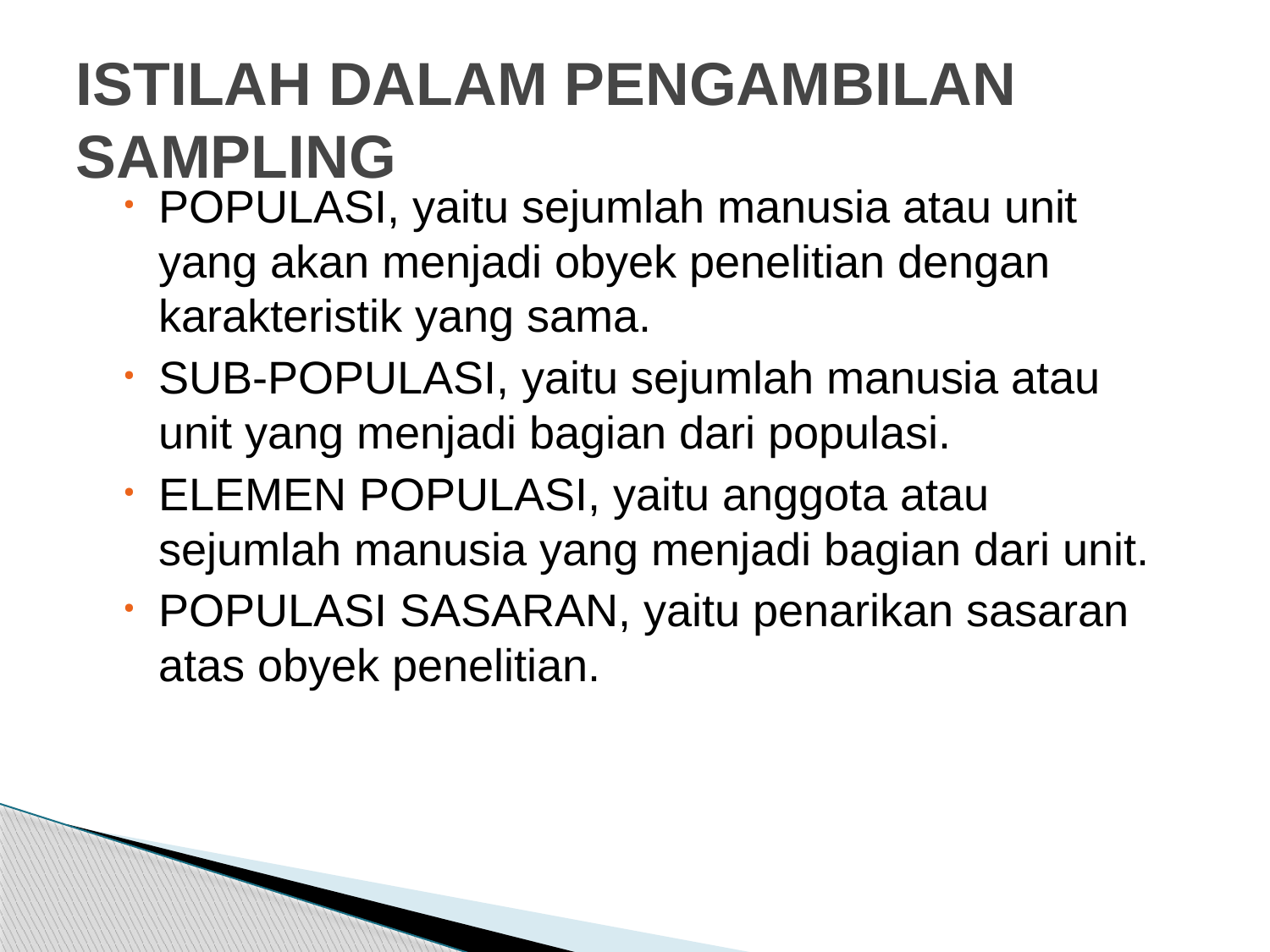

# ISTILAH DALAM PENGAMBILAN SAMPLING
POPULASI, yaitu sejumlah manusia atau unit yang akan menjadi obyek penelitian dengan karakteristik yang sama.
SUB-POPULASI, yaitu sejumlah manusia atau unit yang menjadi bagian dari populasi.
ELEMEN POPULASI, yaitu anggota atau sejumlah manusia yang menjadi bagian dari unit.
POPULASI SASARAN, yaitu penarikan sasaran atas obyek penelitian.